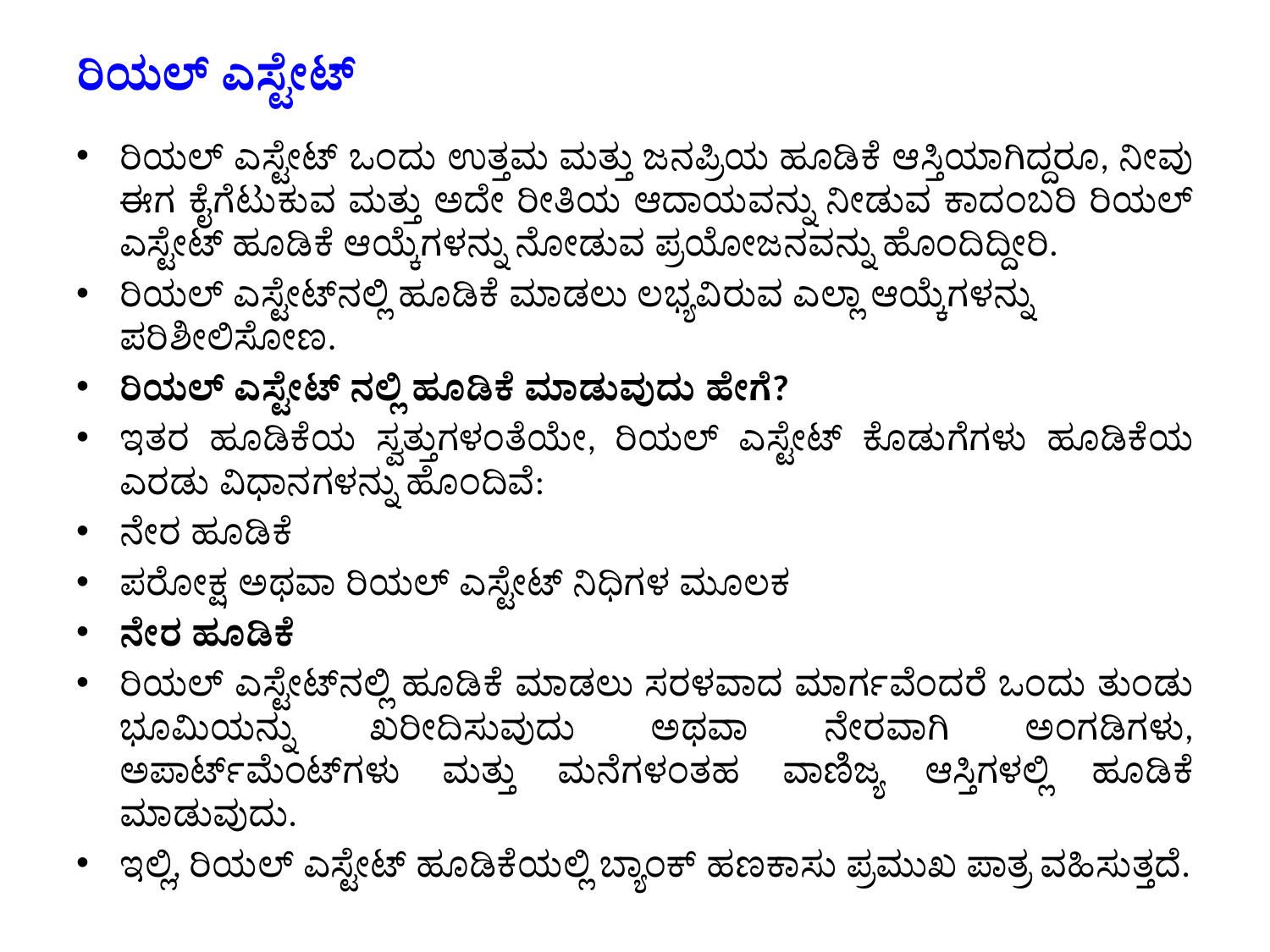

# ರಿಯಲ್ ಎಸ್ಟೇಟ್
ರಿಯಲ್ ಎಸ್ಟೇಟ್ ಒಂದು ಉತ್ತಮ ಮತ್ತು ಜನಪ್ರಿಯ ಹೂಡಿಕೆ ಆಸ್ತಿಯಾಗಿದ್ದರೂ, ನೀವು ಈಗ ಕೈಗೆಟುಕುವ ಮತ್ತು ಅದೇ ರೀತಿಯ ಆದಾಯವನ್ನು ನೀಡುವ ಕಾದಂಬರಿ ರಿಯಲ್ ಎಸ್ಟೇಟ್ ಹೂಡಿಕೆ ಆಯ್ಕೆಗಳನ್ನು ನೋಡುವ ಪ್ರಯೋಜನವನ್ನು ಹೊಂದಿದ್ದೀರಿ.
ರಿಯಲ್ ಎಸ್ಟೇಟ್‌ನಲ್ಲಿ ಹೂಡಿಕೆ ಮಾಡಲು ಲಭ್ಯವಿರುವ ಎಲ್ಲಾ ಆಯ್ಕೆಗಳನ್ನು ಪರಿಶೀಲಿಸೋಣ.
ರಿಯಲ್ ಎಸ್ಟೇಟ್ ನಲ್ಲಿ ಹೂಡಿಕೆ ಮಾಡುವುದು ಹೇಗೆ?
ಇತರ ಹೂಡಿಕೆಯ ಸ್ವತ್ತುಗಳಂತೆಯೇ, ರಿಯಲ್ ಎಸ್ಟೇಟ್ ಕೊಡುಗೆಗಳು ಹೂಡಿಕೆಯ ಎರಡು ವಿಧಾನಗಳನ್ನು ಹೊಂದಿವೆ:
ನೇರ ಹೂಡಿಕೆ
ಪರೋಕ್ಷ ಅಥವಾ ರಿಯಲ್ ಎಸ್ಟೇಟ್ ನಿಧಿಗಳ ಮೂಲಕ
ನೇರ ಹೂಡಿಕೆ
ರಿಯಲ್ ಎಸ್ಟೇಟ್‌ನಲ್ಲಿ ಹೂಡಿಕೆ ಮಾಡಲು ಸರಳವಾದ ಮಾರ್ಗವೆಂದರೆ ಒಂದು ತುಂಡು ಭೂಮಿಯನ್ನು ಖರೀದಿಸುವುದು ಅಥವಾ ನೇರವಾಗಿ ಅಂಗಡಿಗಳು, ಅಪಾರ್ಟ್‌ಮೆಂಟ್‌ಗಳು ಮತ್ತು ಮನೆಗಳಂತಹ ವಾಣಿಜ್ಯ ಆಸ್ತಿಗಳಲ್ಲಿ ಹೂಡಿಕೆ ಮಾಡುವುದು.
ಇಲ್ಲಿ, ರಿಯಲ್ ಎಸ್ಟೇಟ್ ಹೂಡಿಕೆಯಲ್ಲಿ ಬ್ಯಾಂಕ್ ಹಣಕಾಸು ಪ್ರಮುಖ ಪಾತ್ರ ವಹಿಸುತ್ತದೆ.